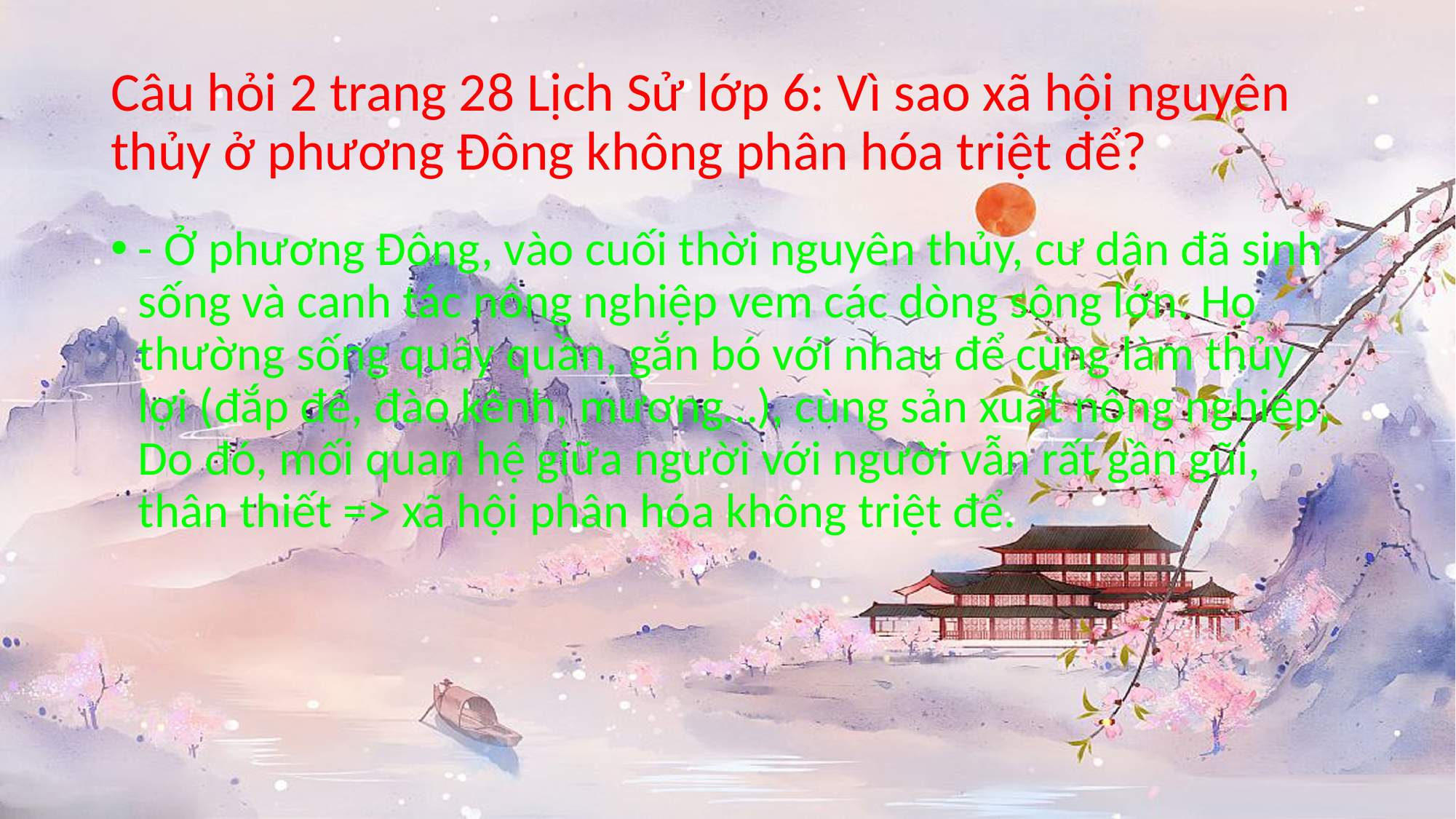

# Câu hỏi 2 trang 28 Lịch Sử lớp 6: Vì sao xã hội nguyên thủy ở phương Đông không phân hóa triệt để?
- Ở phương Đông, vào cuối thời nguyên thủy, cư dân đã sinh sống và canh tác nông nghiệp vem các dòng sông lớn. Họ thường sống quây quần, gắn bó với nhau để cùng làm thủy lợi (đắp đê, đào kênh, mương…), cùng sản xuất nông nghiệp. Do đó, mối quan hệ giữa người với người vẫn rất gần gũi, thân thiết => xã hội phân hóa không triệt để.